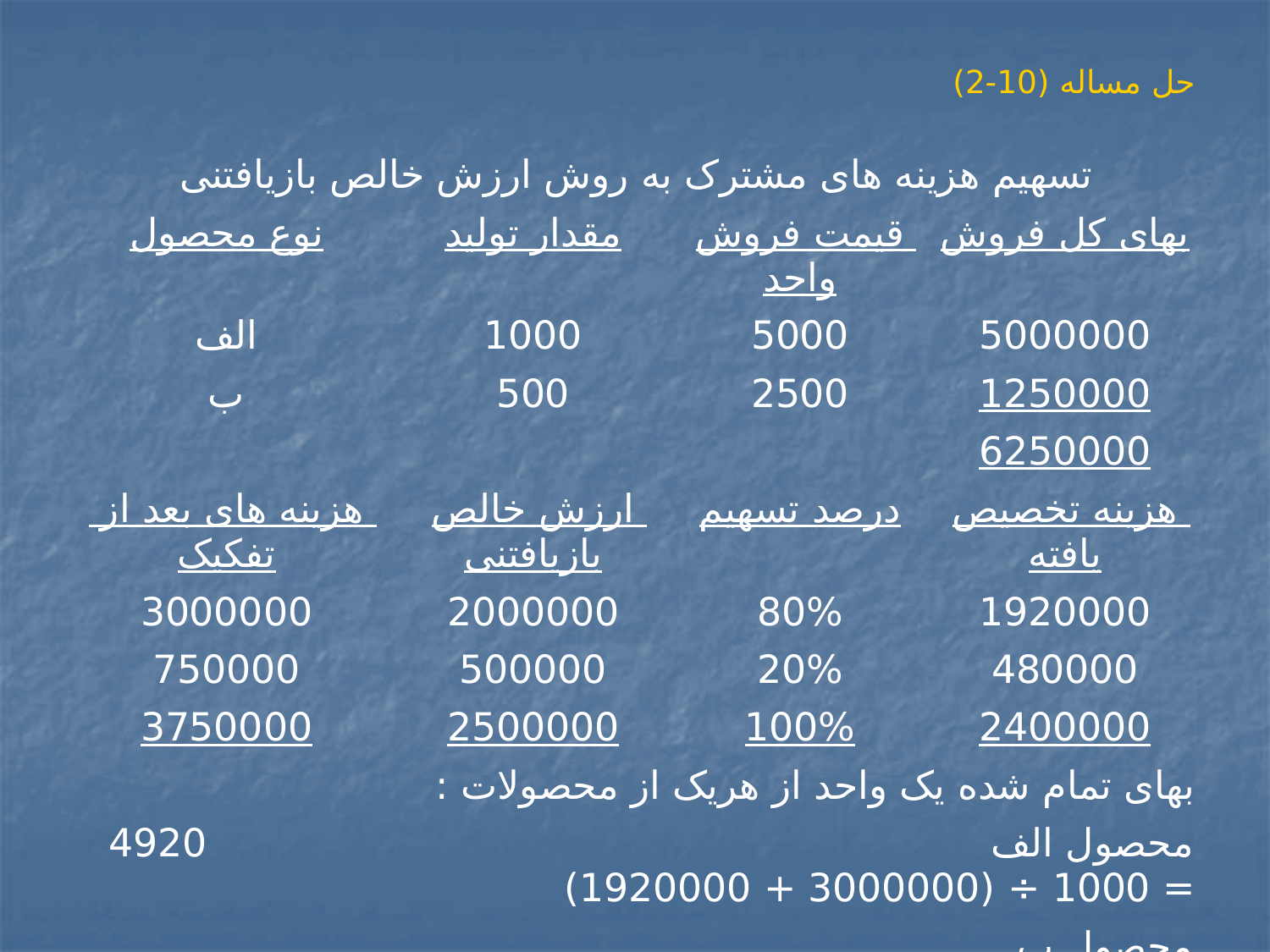

# حل مساله (10-2)
| تسهیم هزینه های مشترک به روش ارزش خالص بازیافتنی |  |  |  |
| --- | --- | --- | --- |
| نوع محصول | مقدار تولید | قیمت فروش واحد | بهای کل فروش |
| الف | 1000 | 5000 | 5000000 |
| ب | 500 | 2500 | 1250000 |
|  |  |  | 6250000 |
| هزینه های بعد از تفکیک | ارزش خالص بازیافتنی | درصد تسهیم | هزینه تخصیص یافته |
| 3000000 | 2000000 | 80% | 1920000 |
| 750000 | 500000 | 20% | 480000 |
| 3750000 | 2500000 | 100% | 2400000 |
| بهای تمام شده یک واحد از هریک از محصولات : |  |  |  |
| محصول الف 4920 = 1000 ÷ (3000000 + 1920000) |  |  |  |
| محصول ب 2460 = 500 ÷ (750000 + 480000) |  |  |  |